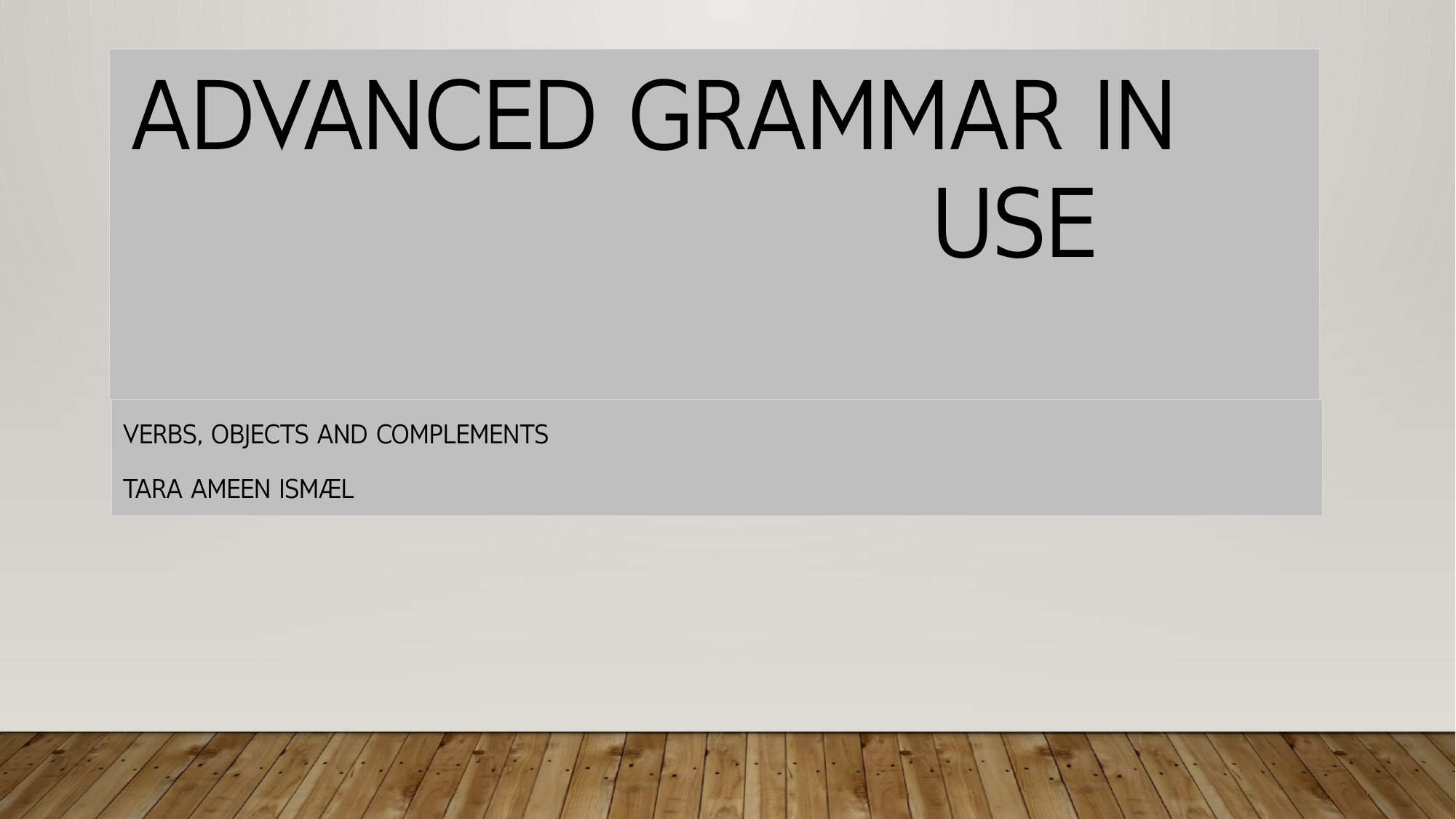

# Advanced grammar in                         use
Verbs, objects and complements
Tara ameen Ismael